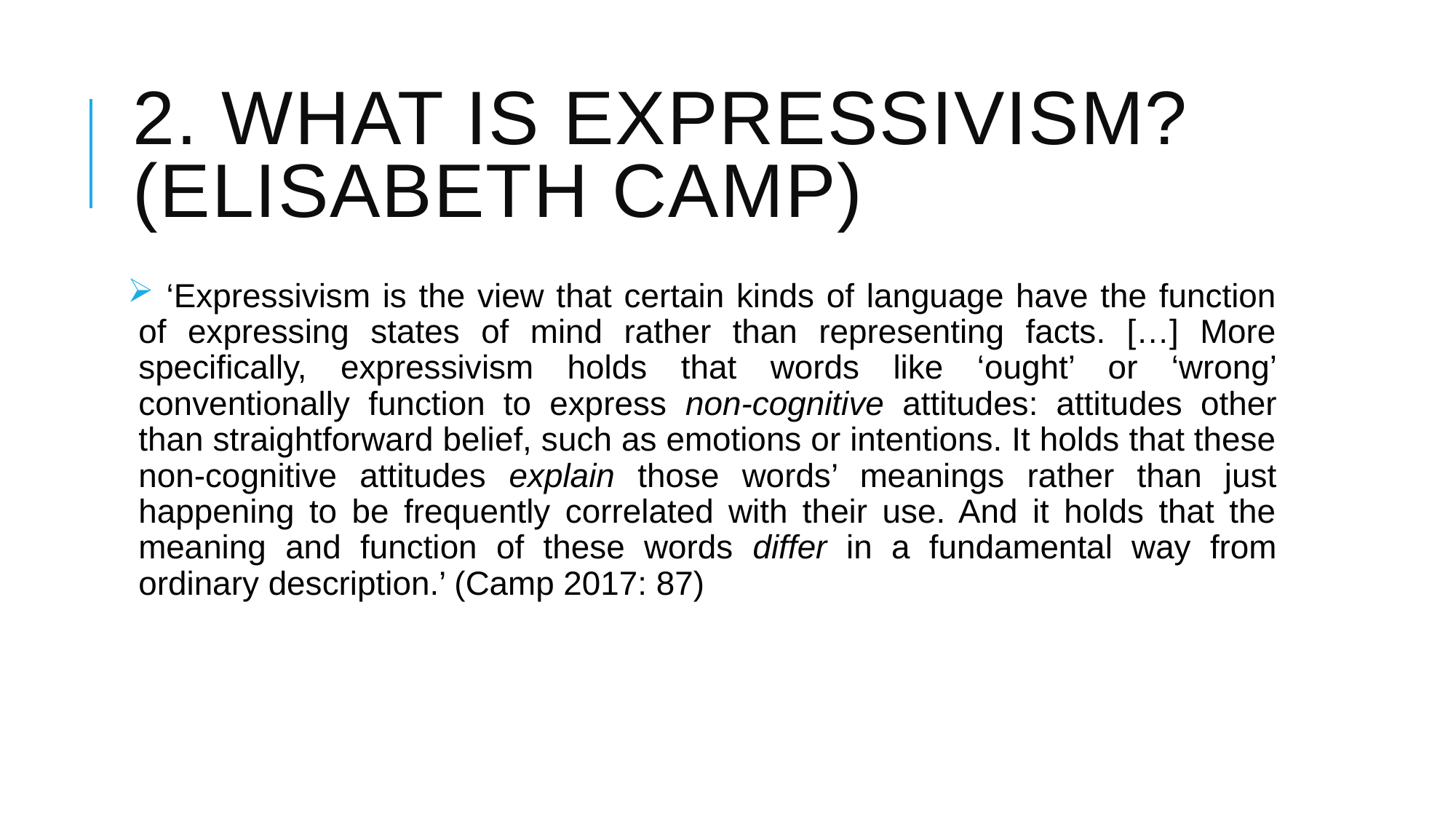

# 2. What is expressivism? (Elisabeth Camp)
 ‘Expressivism is the view that certain kinds of language have the function of expressing states of mind rather than representing facts. […] More specifically, expressivism holds that words like ‘ought’ or ‘wrong’ conventionally function to express non-cognitive attitudes: attitudes other than straightforward belief, such as emotions or intentions. It holds that these non-cognitive attitudes explain those words’ meanings rather than just happening to be frequently correlated with their use. And it holds that the meaning and function of these words differ in a fundamental way from ordinary description.’ (Camp 2017: 87)